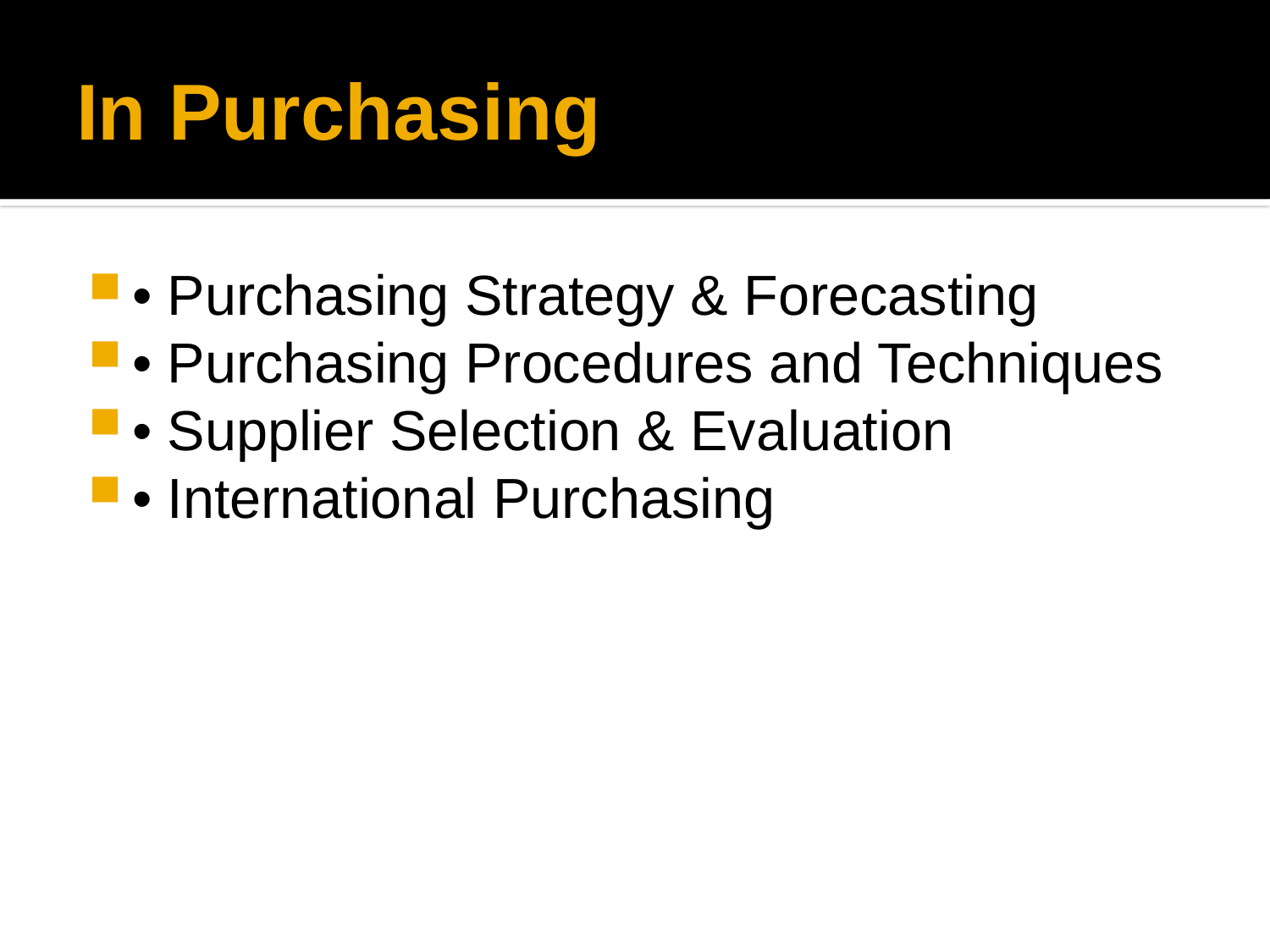

# In Purchasing
• Purchasing Strategy & Forecasting
• Purchasing Procedures and Techniques
• Supplier Selection & Evaluation
• International Purchasing